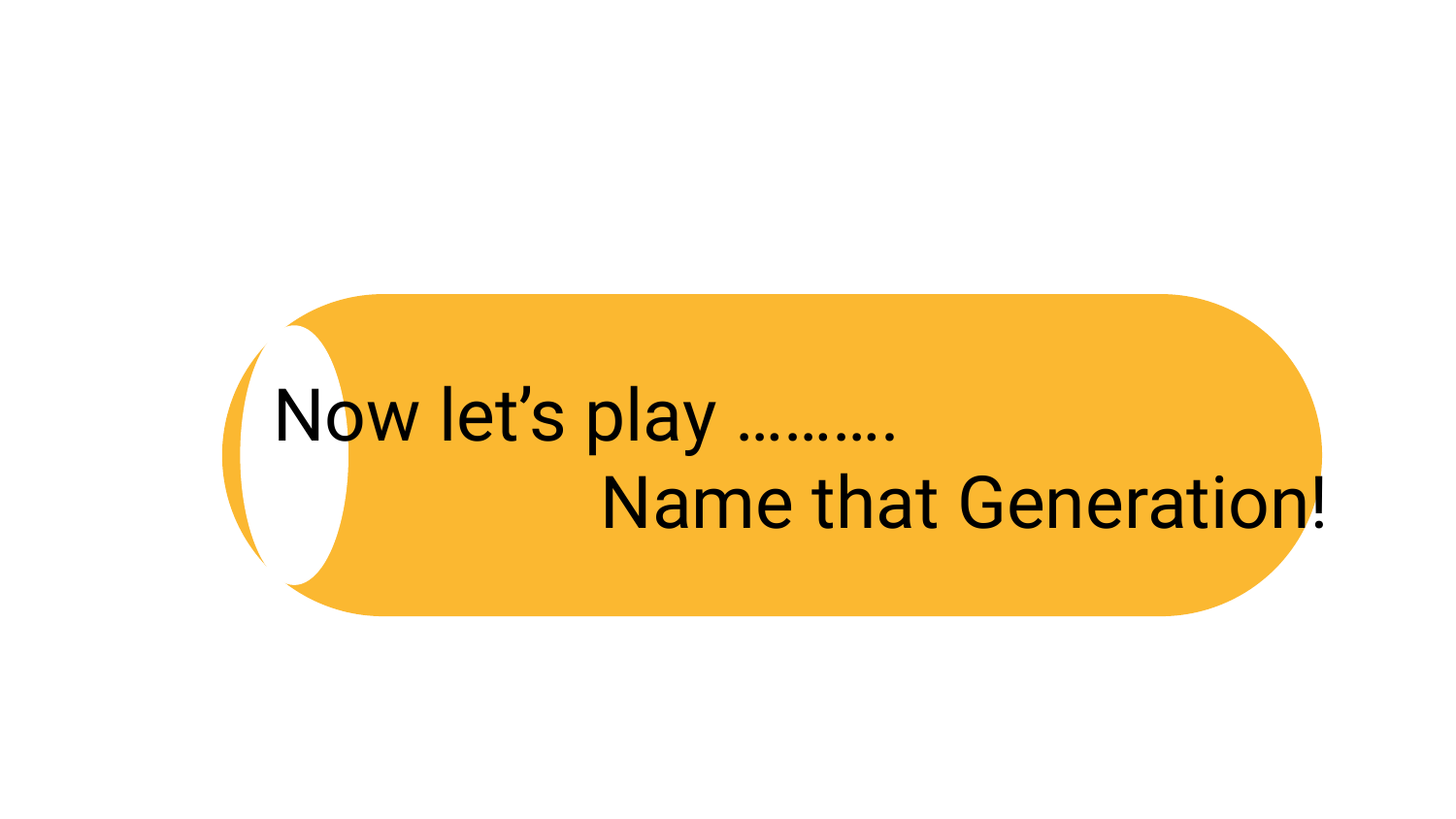

Now let’s play ……….
			Name that Generation!